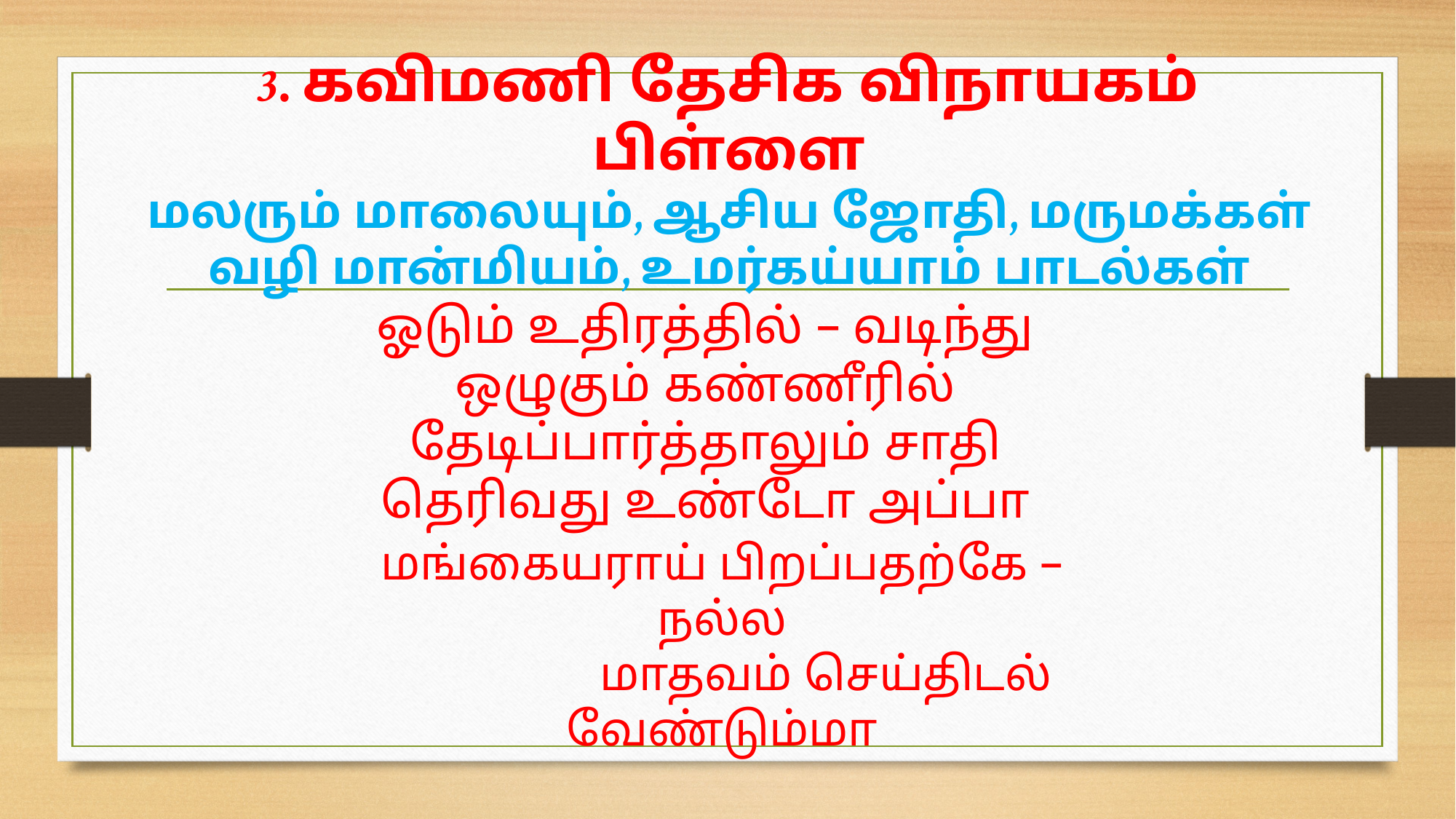

# 3. கவிமணி தேசிக விநாயகம் பிள்ளை மலரும் மாலையும், ஆசிய ஜோதி, மருமக்கள் வழி மான்மியம், உமர்கய்யாம் பாடல்கள்
ஓடும் உதிரத்தில் – வடிந்து
ஒழுகும் கண்ணீரில்
தேடிப்பார்த்தாலும் சாதி
தெரிவது உண்டோ அப்பா
மங்கையராய் பிறப்பதற்கே – நல்ல
		மாதவம் செய்திடல் வேண்டும்மா